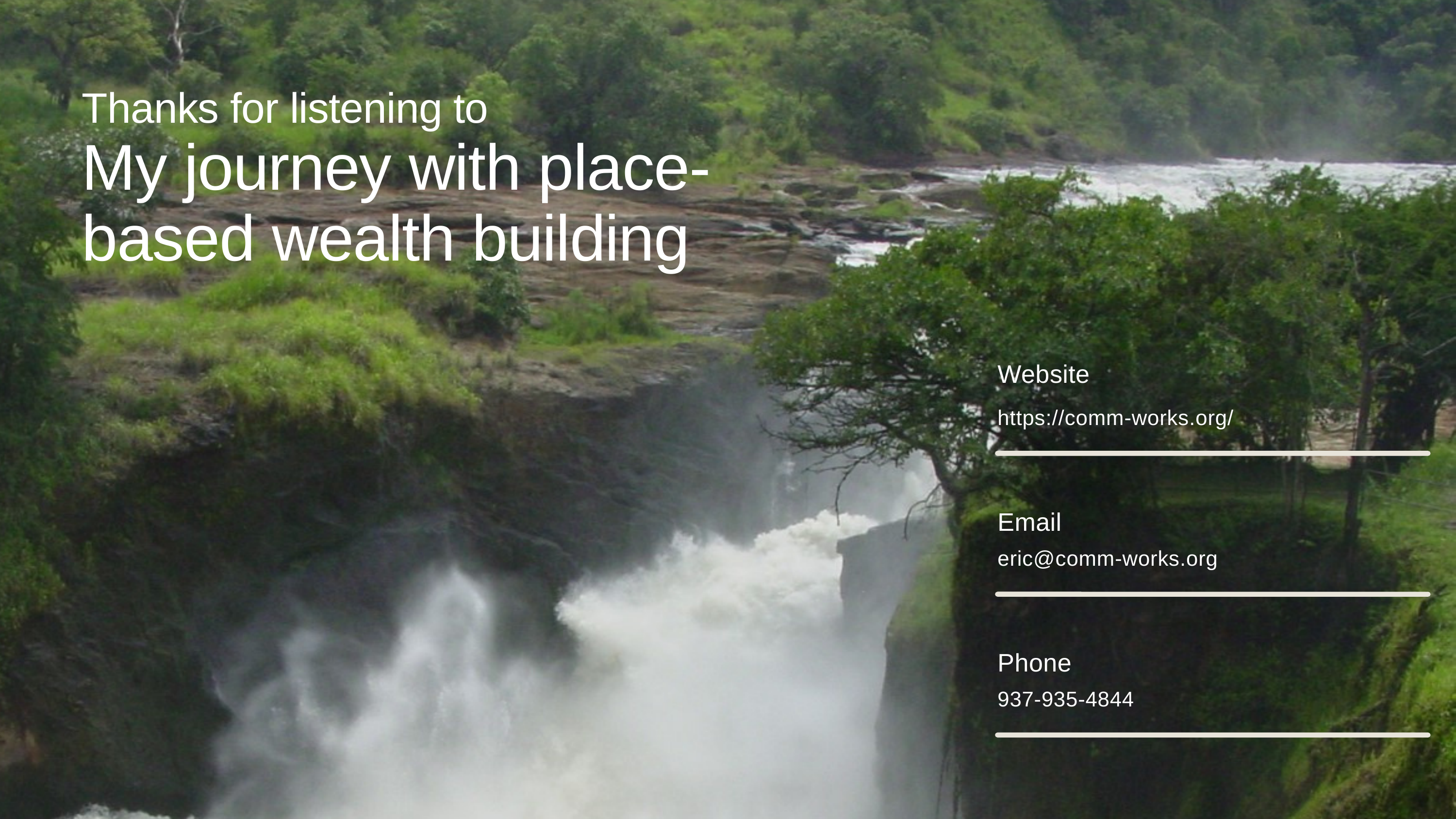

Thanks for listening to
My journey with place-
based wealth building
Website
https://comm-works.org/

Email
eric@comm-works.org

Phone
937-935-4844